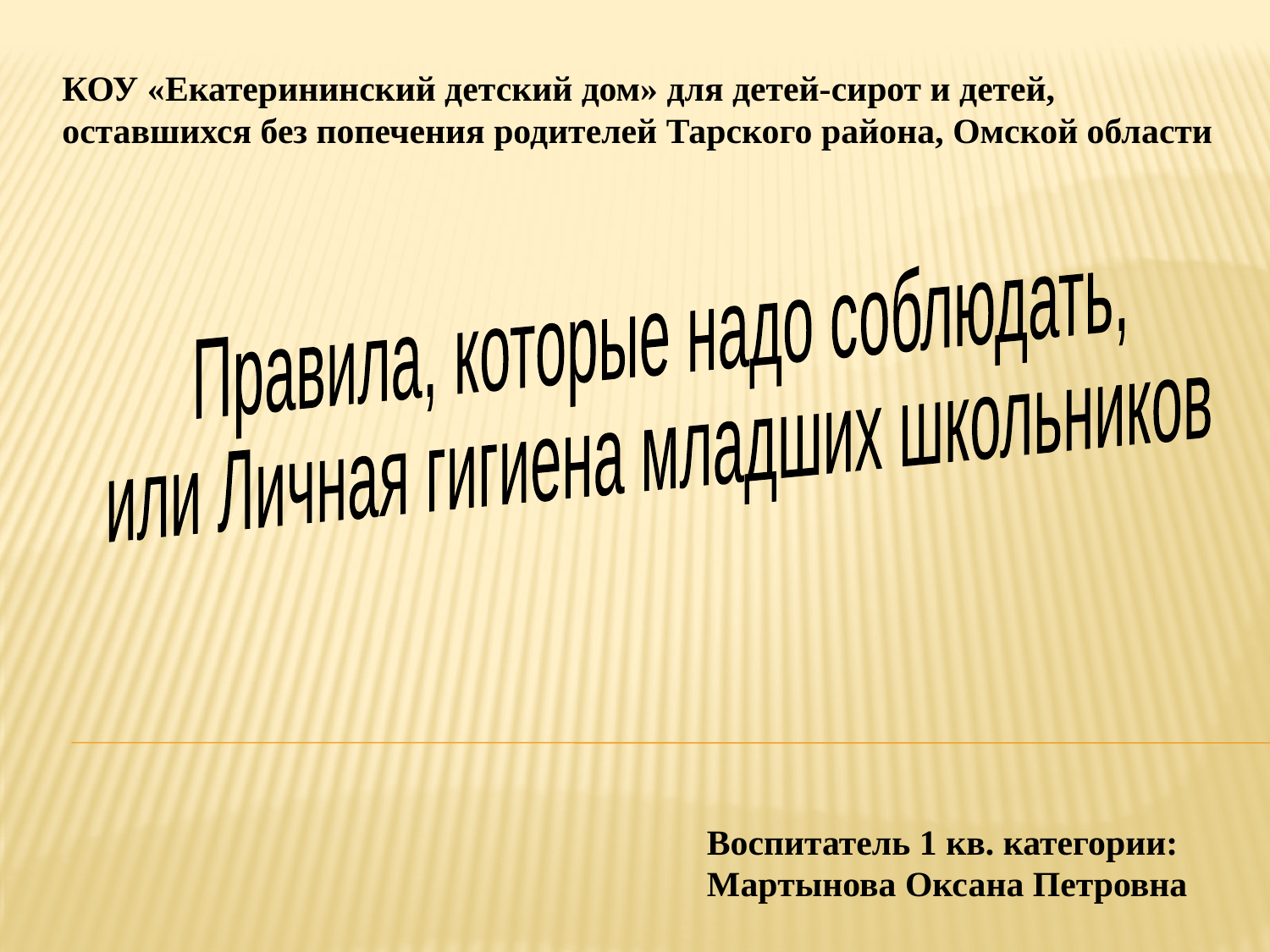

КОУ «Екатерининский детский дом» для детей-сирот и детей, оставшихся без попечения родителей Тарского района, Омской области
Правила, которые надо соблюдать,
или Личная гигиена младших школьников
Воспитатель 1 кв. категории:
Мартынова Оксана Петровна